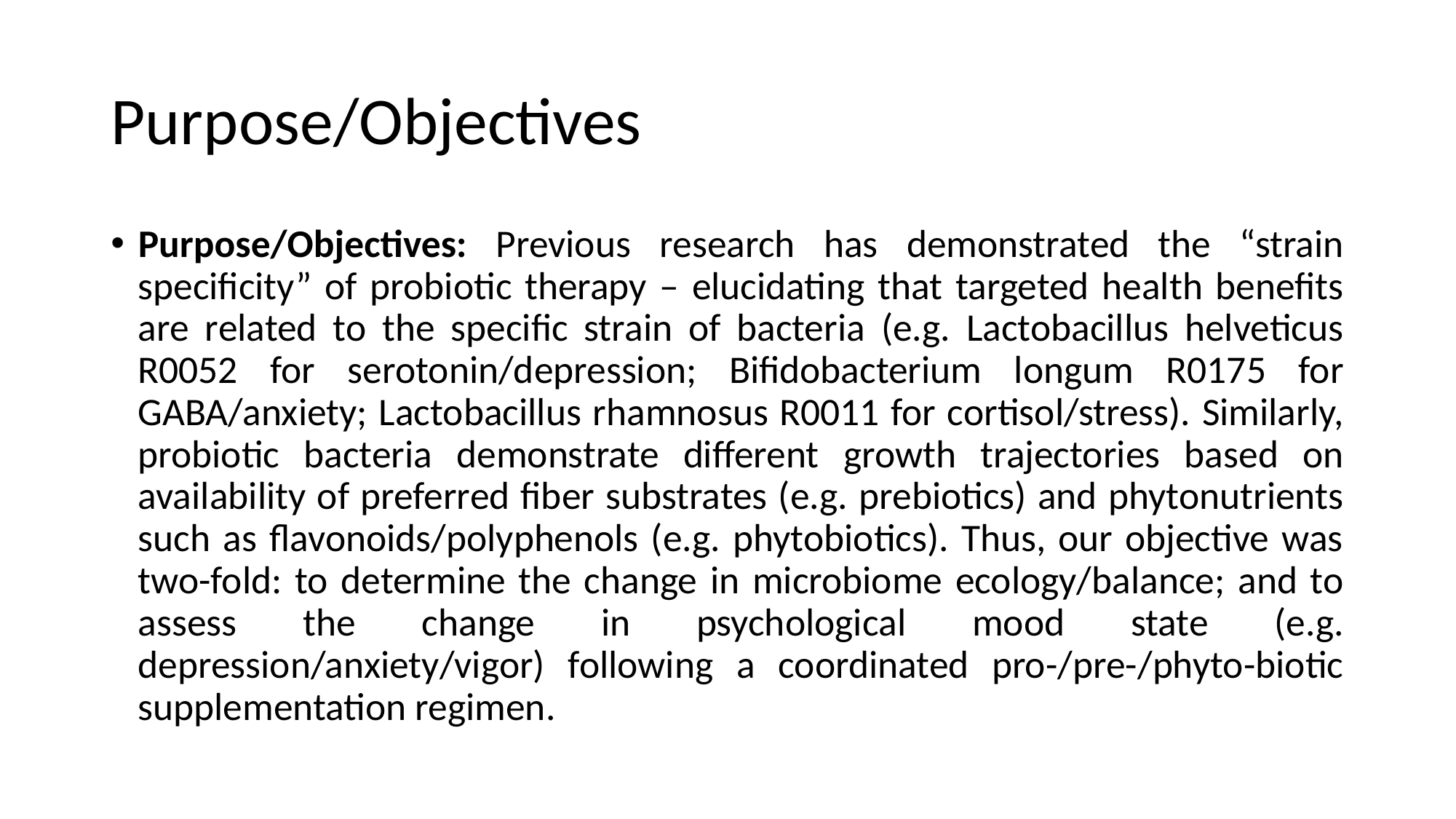

# Purpose/Objectives
Purpose/Objectives: Previous research has demonstrated the “strain specificity” of probiotic therapy – elucidating that targeted health benefits are related to the specific strain of bacteria (e.g. Lactobacillus helveticus R0052 for serotonin/depression; Bifidobacterium longum R0175 for GABA/anxiety; Lactobacillus rhamnosus R0011 for cortisol/stress). Similarly, probiotic bacteria demonstrate different growth trajectories based on availability of preferred fiber substrates (e.g. prebiotics) and phytonutrients such as flavonoids/polyphenols (e.g. phytobiotics). Thus, our objective was two-fold: to determine the change in microbiome ecology/balance; and to assess the change in psychological mood state (e.g. depression/anxiety/vigor) following a coordinated pro-/pre-/phyto-biotic supplementation regimen.